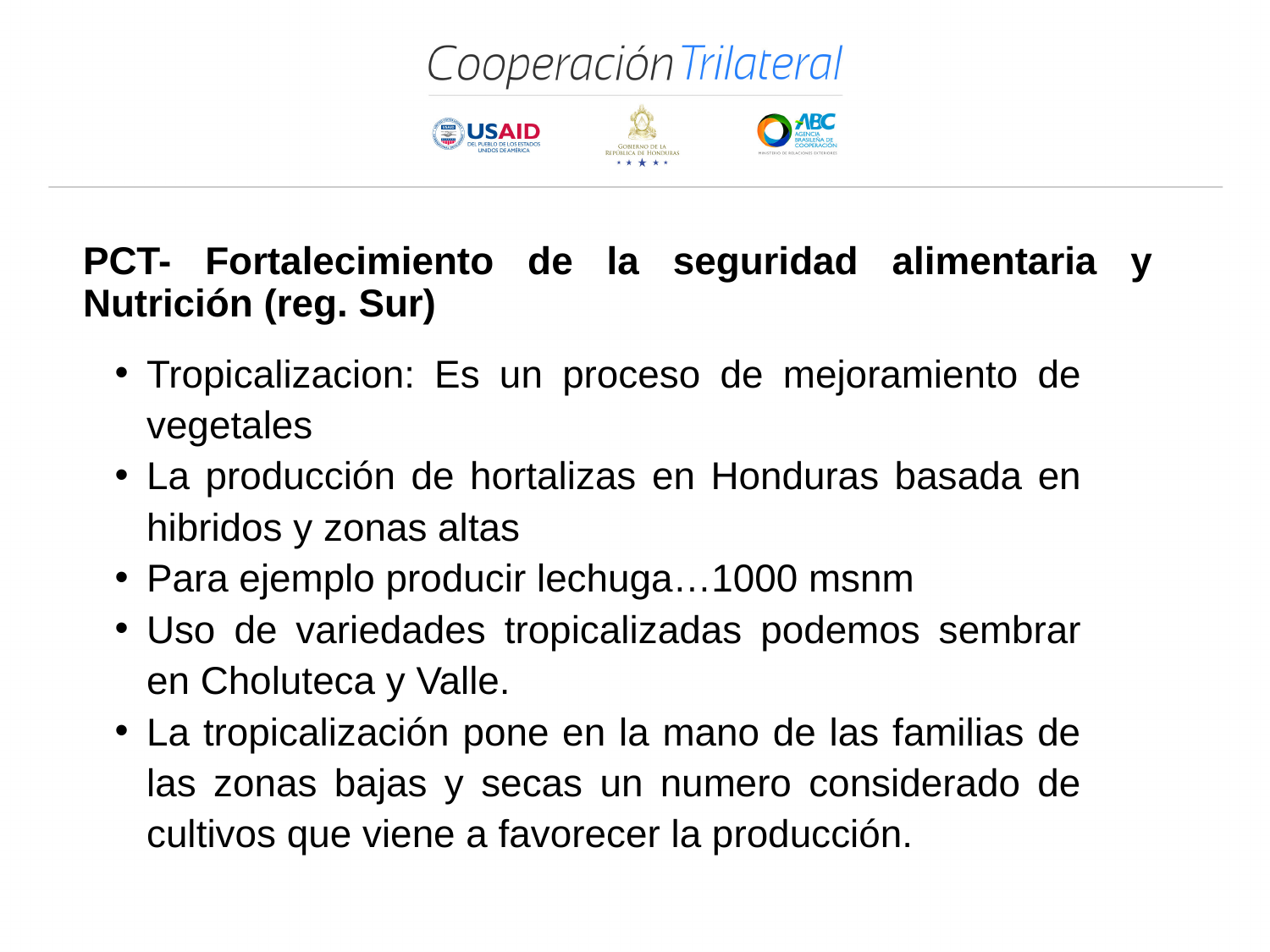

# PCT- Fortalecimiento de la seguridad alimentaria y Nutrición (reg. Sur)
Tropicalizacion: Es un proceso de mejoramiento de vegetales
La producción de hortalizas en Honduras basada en hibridos y zonas altas
Para ejemplo producir lechuga…1000 msnm
Uso de variedades tropicalizadas podemos sembrar en Choluteca y Valle.
La tropicalización pone en la mano de las familias de las zonas bajas y secas un numero considerado de cultivos que viene a favorecer la producción.